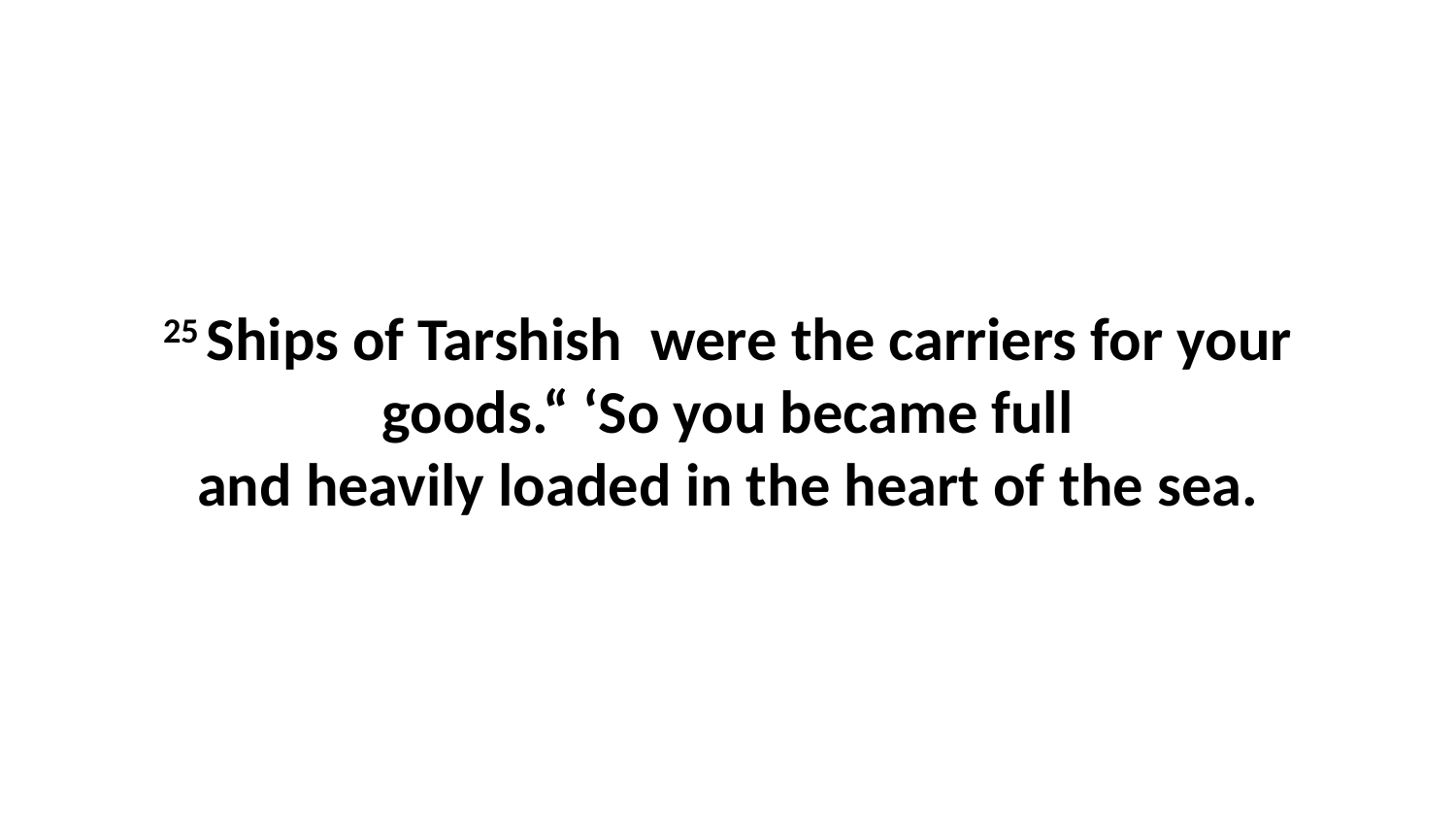

25 Ships of Tarshish  were the carriers for your goods.“ ‘So you became full and heavily loaded in the heart of the sea.